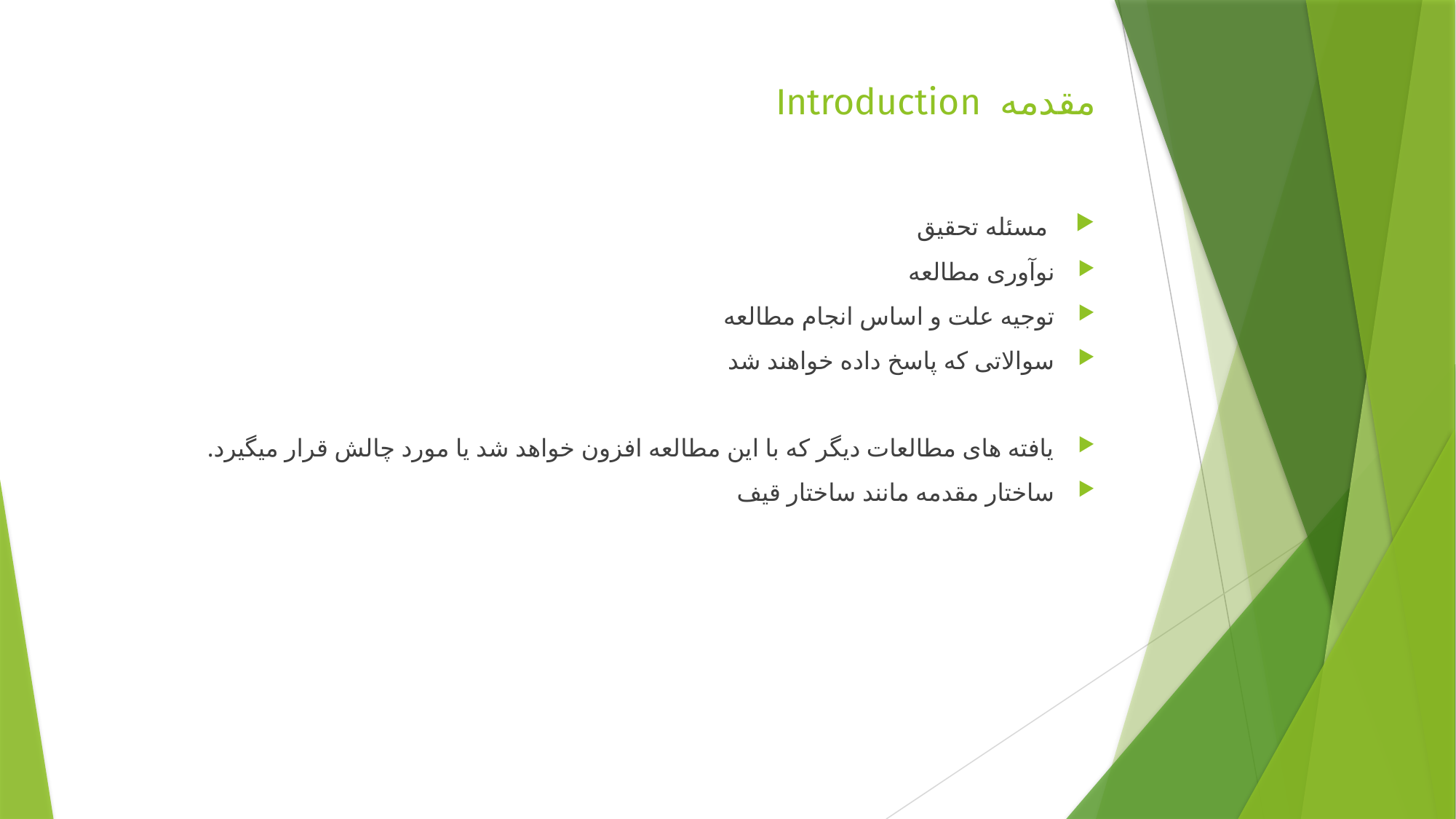

# مقدمه  Introduction
 مسئله تحقیق
نوآوری مطالعه
توجیه علت و اساس انجام مطالعه
سوالاتی که پاسخ داده خواهند شد
یافته های مطالعات دیگر که با این مطالعه افزون خواهد شد یا مورد چالش قرار میگیرد.
ساختار مقدمه مانند ساختار قیف